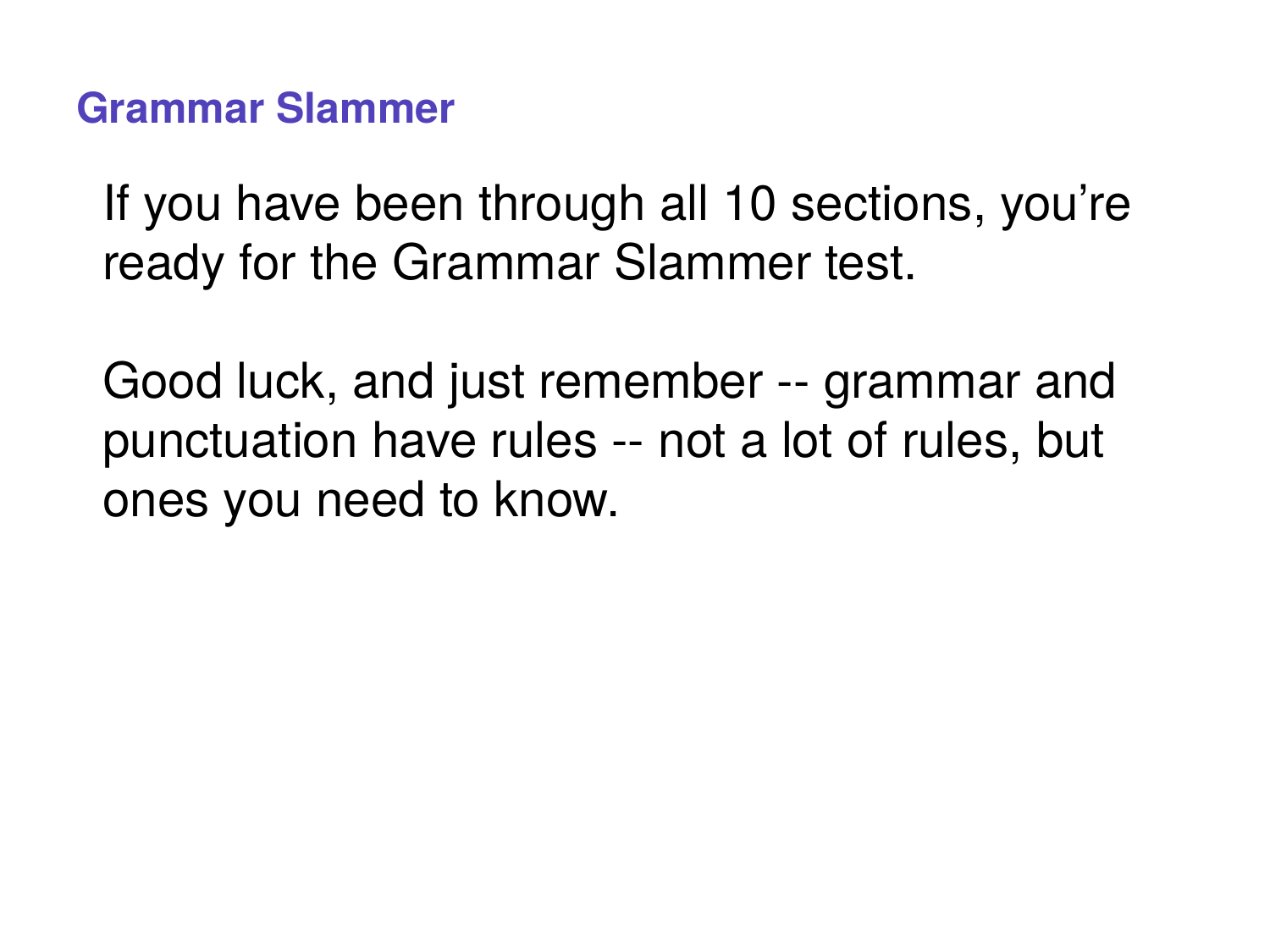

# Grammar Slammer
If you have been through all 10 sections, you’re ready for the Grammar Slammer test.

Good luck, and just remember -- grammar and punctuation have rules -- not a lot of rules, but ones you need to know.